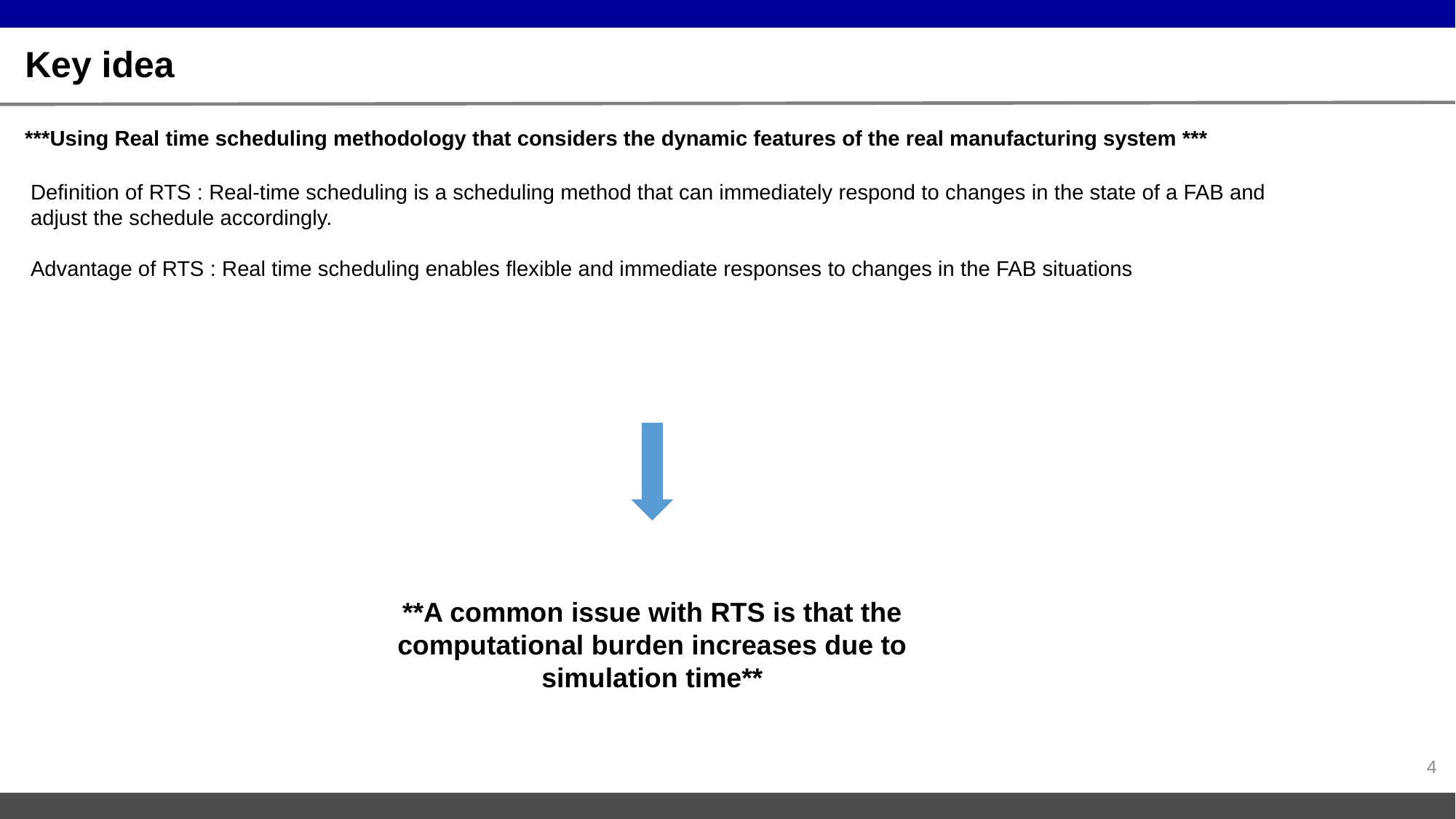

# Key idea
***Using Real time scheduling methodology that considers the dynamic features of the real manufacturing system ***
Definition of RTS : Real-time scheduling is a scheduling method that can immediately respond to changes in the state of a FAB and
adjust the schedule accordingly.
Advantage of RTS : Real time scheduling enables flexible and immediate responses to changes in the FAB situations

**A common issue with RTS is that the computational burden increases due to simulation time**
4